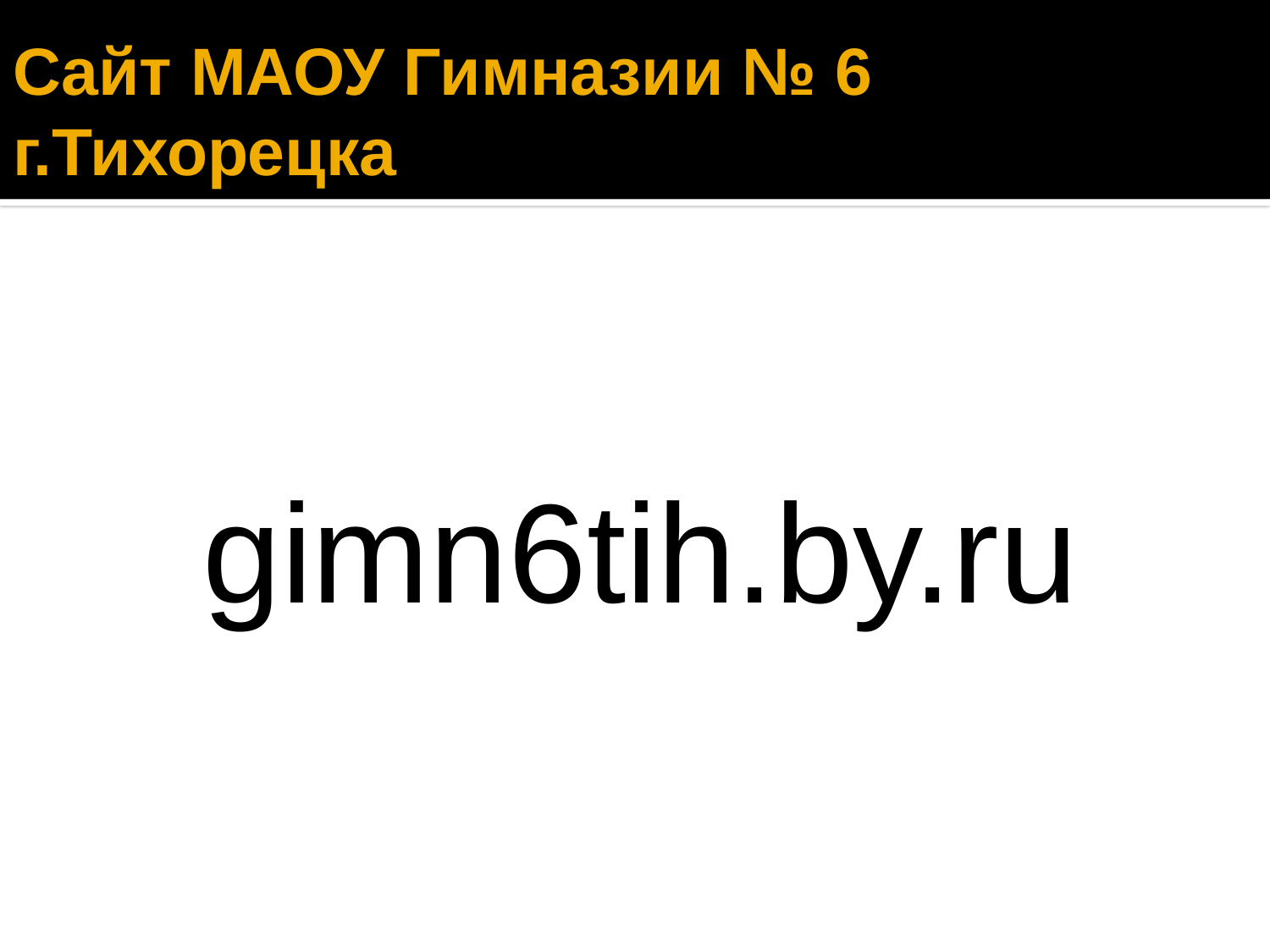

# Сайт МАОУ Гимназии № 6 г.Тихорецка

gimn6tih.by.ru